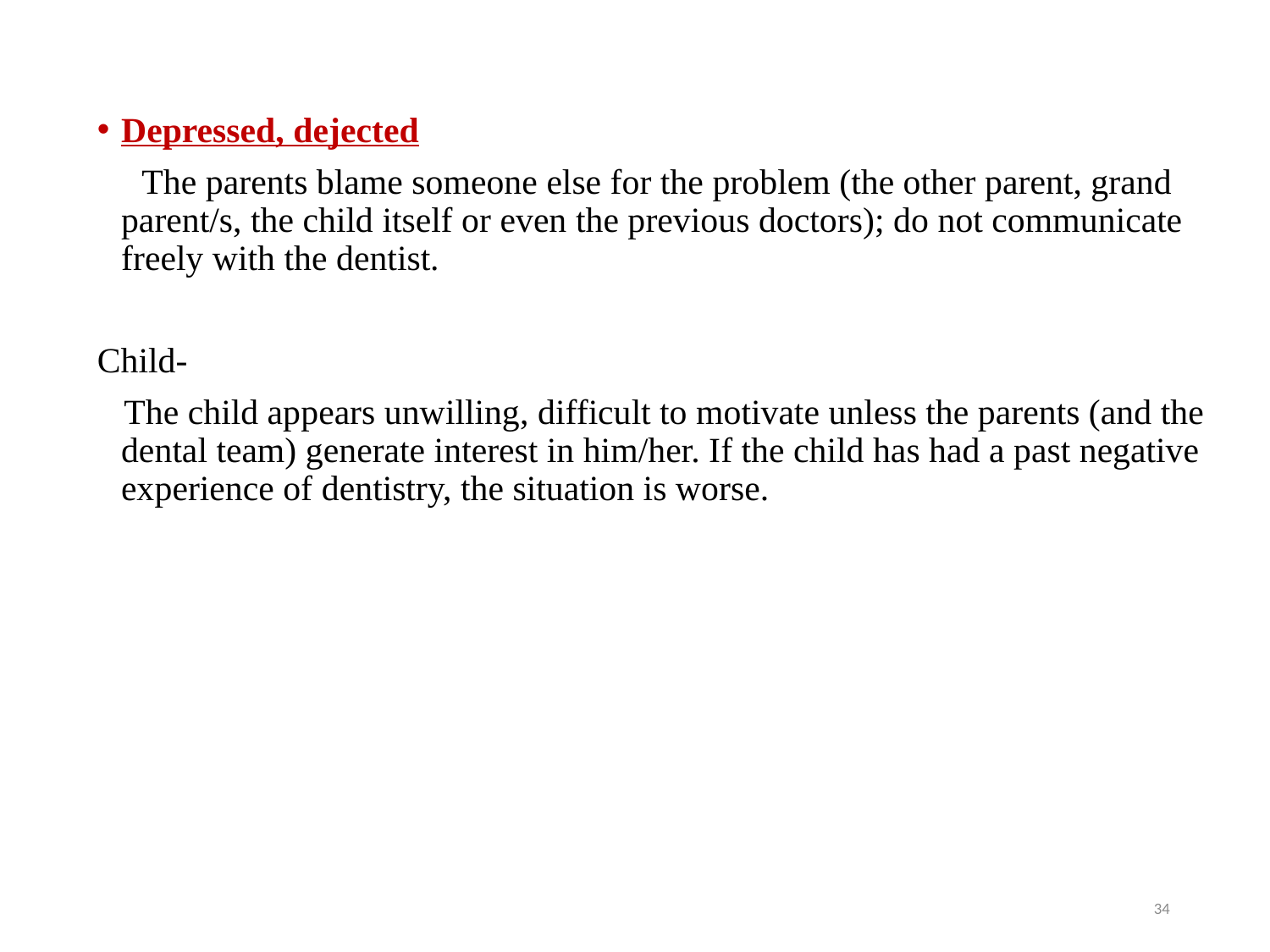

Depressed, dejected
     The parents blame someone else for the problem (the other parent, grand parent/s, the child itself or even the previous doctors); do not communicate freely with the dentist.

Child-
   The child appears unwilling, difficult to motivate unless the parents (and the dental team) generate interest in him/her. If the child has had a past negative experience of dentistry, the situation is worse.
34